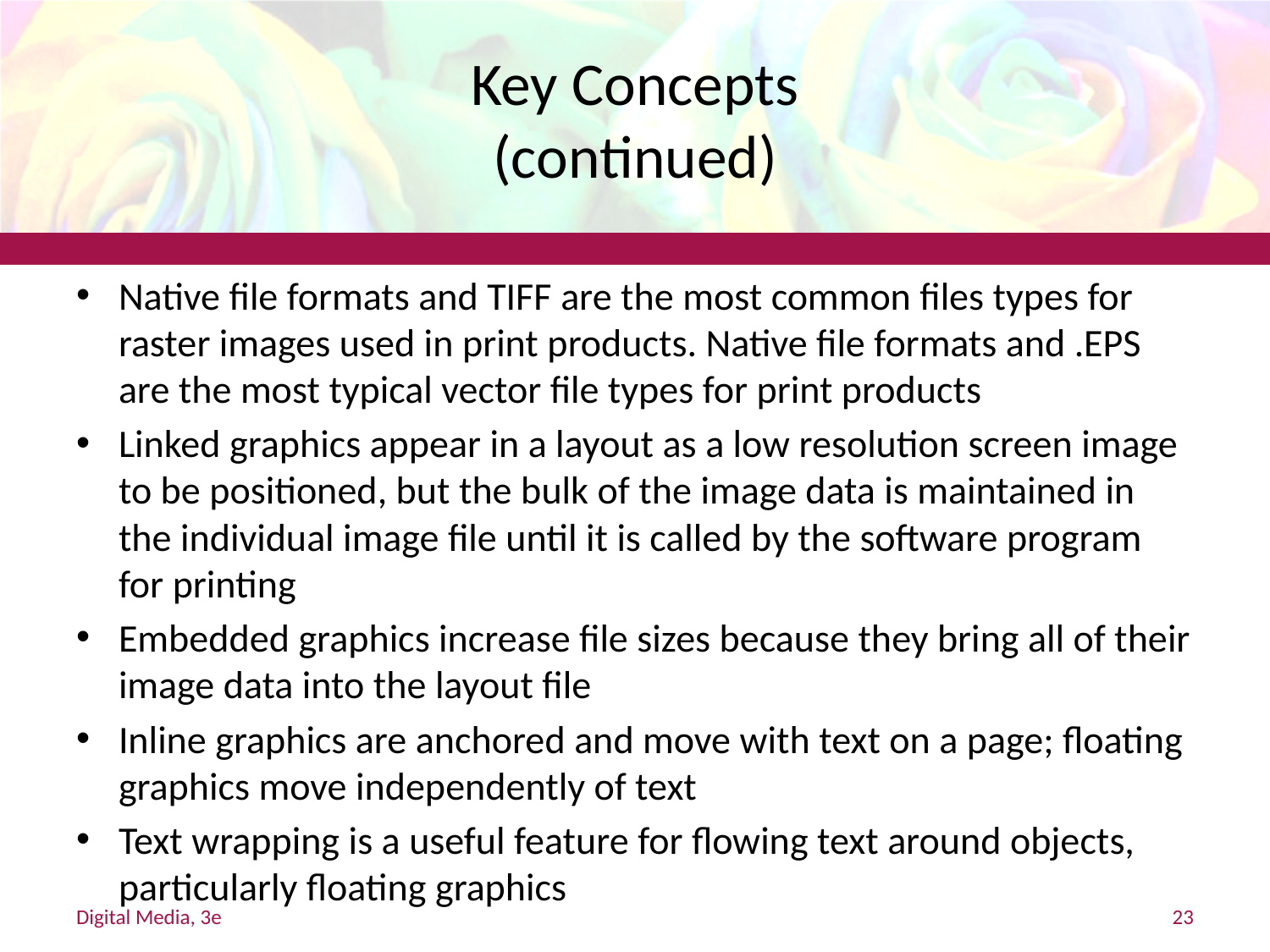

# Key Concepts (continued)
Native file formats and TIFF are the most common files types for raster images used in print products. Native file formats and .EPS are the most typical vector file types for print products
Linked graphics appear in a layout as a low resolution screen image to be positioned, but the bulk of the image data is maintained in the individual image file until it is called by the software program for printing
Embedded graphics increase file sizes because they bring all of their image data into the layout file
Inline graphics are anchored and move with text on a page; floating graphics move independently of text
Text wrapping is a useful feature for flowing text around objects, particularly floating graphics
Digital Media, 3e
23